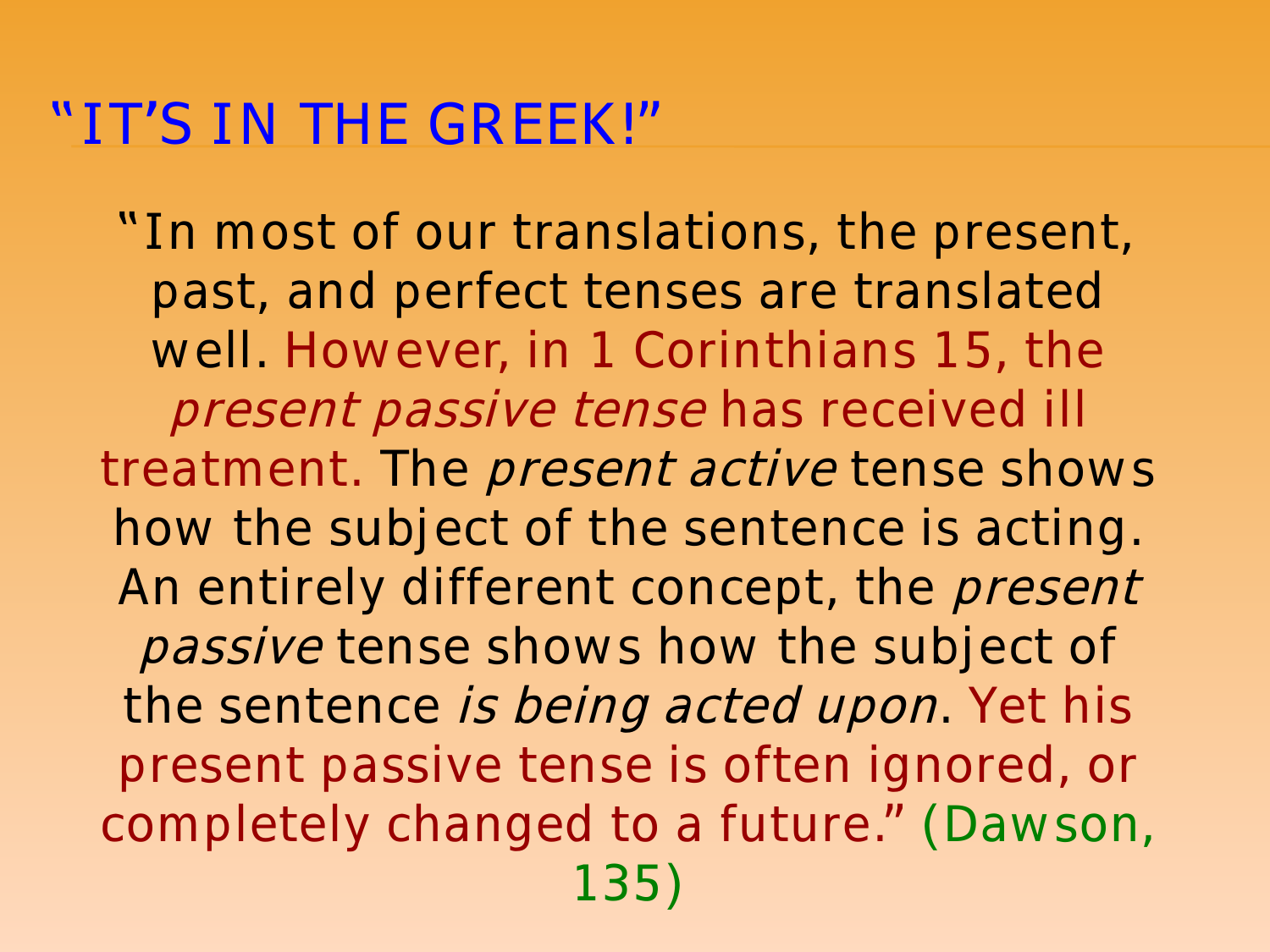

# “It’s In the Greek!”
“In most of our translations, the present, past, and perfect tenses are translated well. However, in 1 Corinthians 15, the present passive tense has received ill treatment. The present active tense shows how the subject of the sentence is acting. An entirely different concept, the present passive tense shows how the subject of the sentence is being acted upon. Yet his present passive tense is often ignored, or completely changed to a future.” (Dawson, 135)